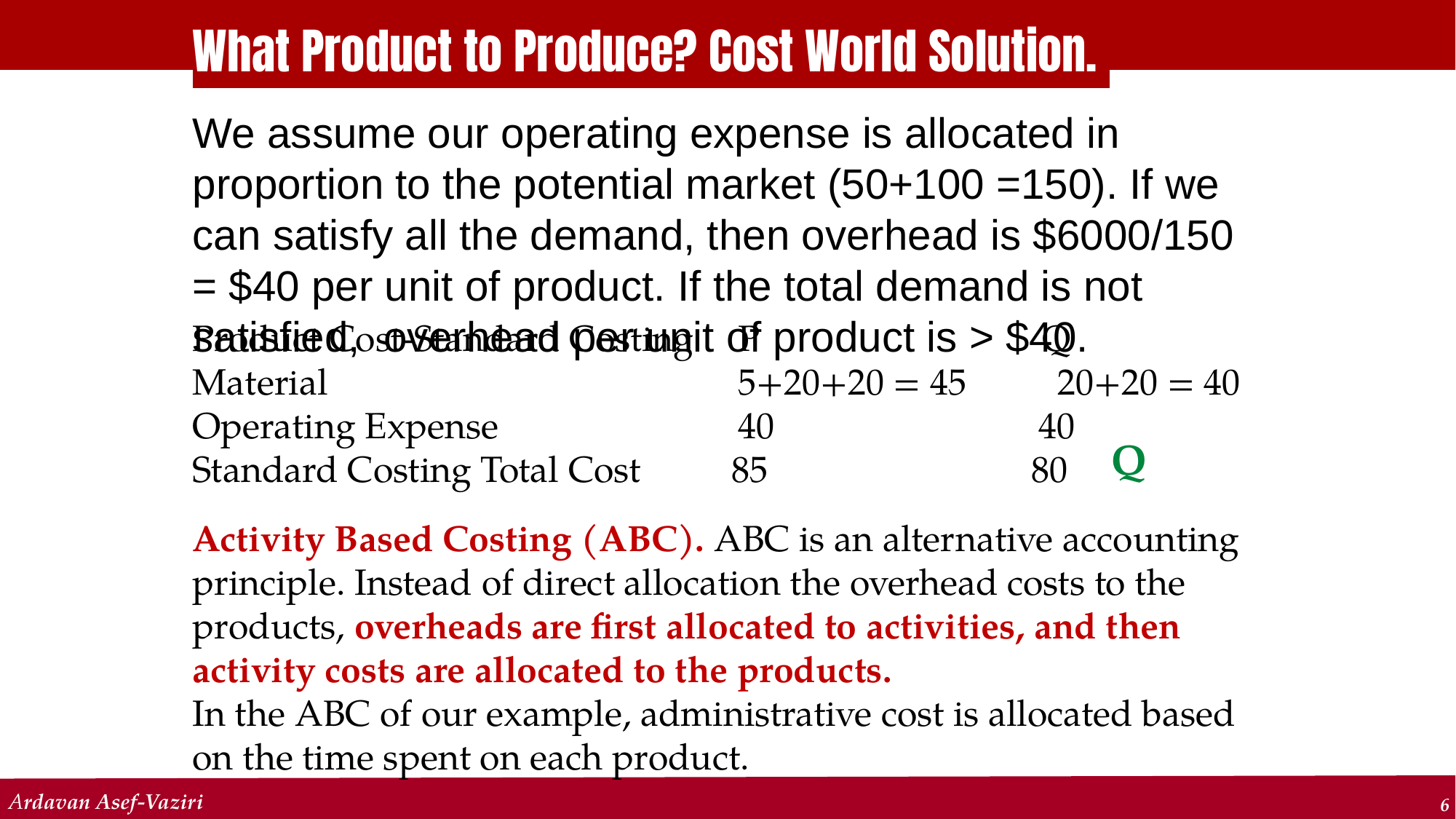

# What Product to Produce? Cost World Solution.
We assume our operating expense is allocated in proportion to the potential market (50+100 =150). If we can satisfy all the demand, then overhead is $6000/150 = $40 per unit of product. If the total demand is not satisfied,  overhead per unit of product is > $40.
Product Cost-Standard Costing	P                               Q
Material                        		5+20+20 = 45          20+20 = 40
Operating Expense     		40                             40
Standard Costing Total Cost          85                             80
Q
Activity Based Costing (ABC). ABC is an alternative accounting principle. Instead of direct allocation the overhead costs to the products, overheads are first allocated to activities, and then activity costs are allocated to the products.
In the ABC of our example, administrative cost is allocated based on the time spent on each product.